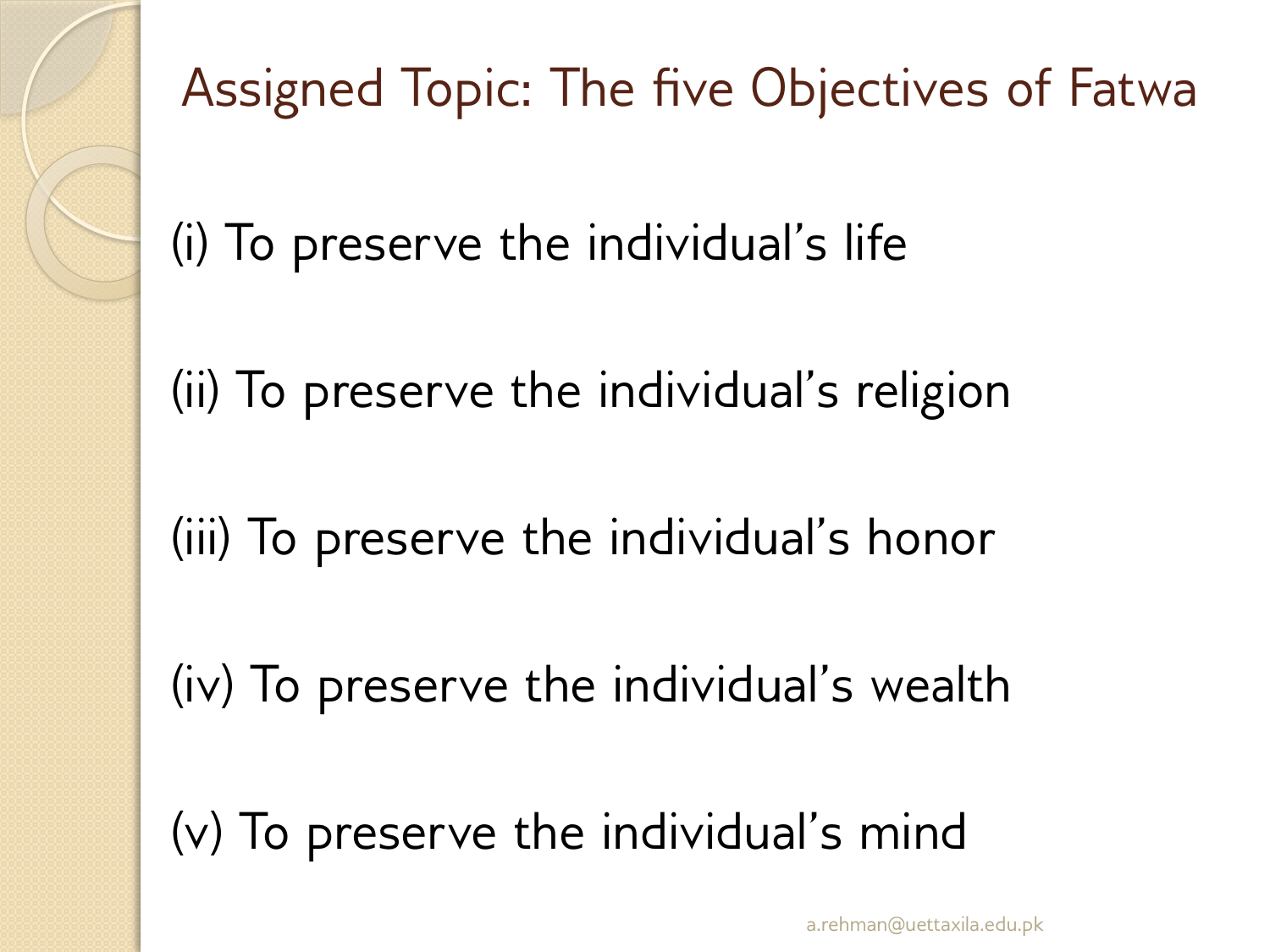

# Assigned Topic: The five Objectives of Fatwa
(i) To preserve the individual’s life

(ii) To preserve the individual’s religion

(iii) To preserve the individual’s honor

(iv) To preserve the individual’s wealth

(v) To preserve the individual’s mind

a.rehman@uettaxila.edu.pk